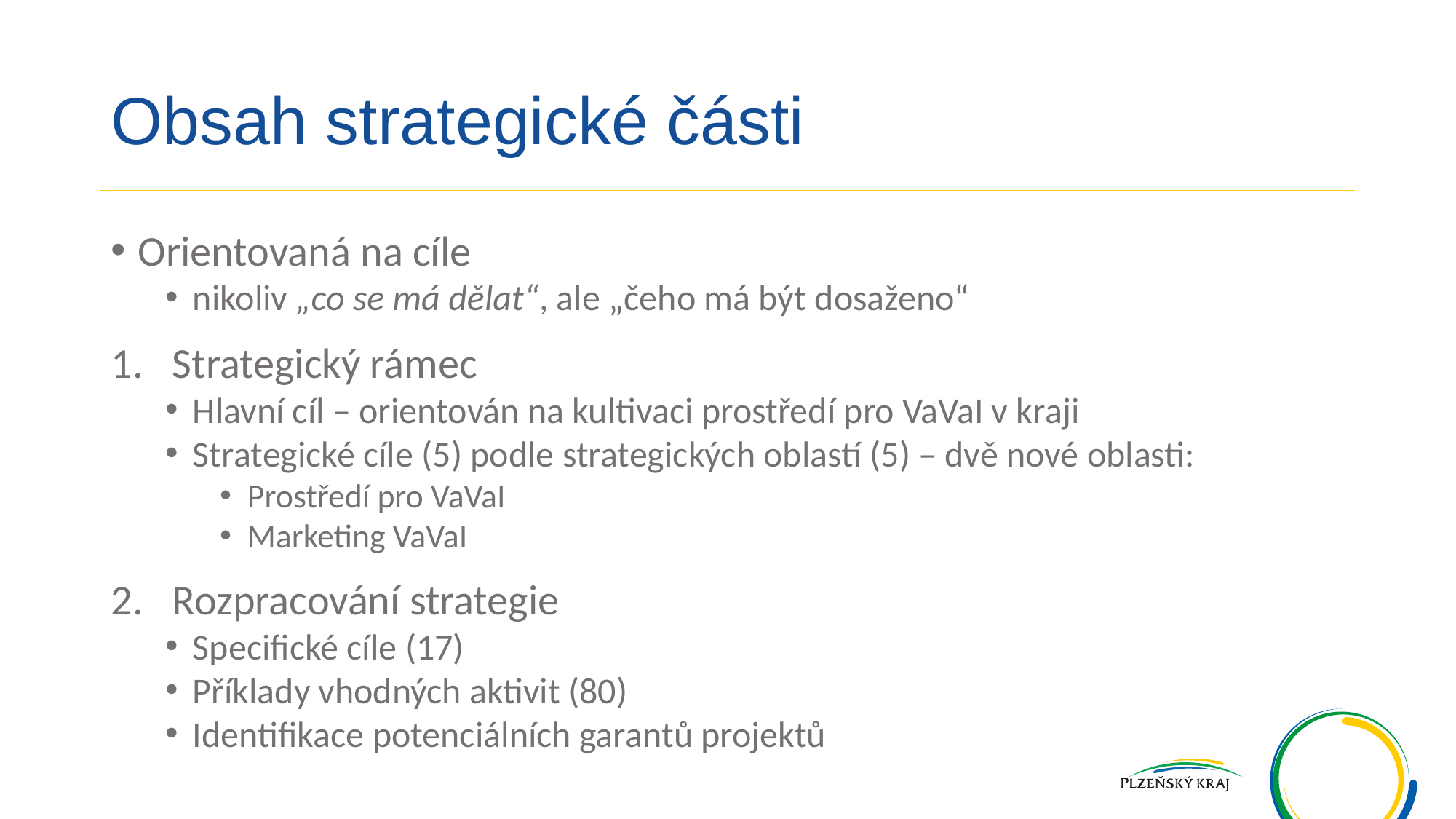

# Obsah strategické části
Orientovaná na cíle
nikoliv „co se má dělat“, ale „čeho má být dosaženo“
Strategický rámec
Hlavní cíl – orientován na kultivaci prostředí pro VaVaI v kraji
Strategické cíle (5) podle strategických oblastí (5) – dvě nové oblasti:
Prostředí pro VaVaI
Marketing VaVaI
Rozpracování strategie
Specifické cíle (17)
Příklady vhodných aktivit (80)
Identifikace potenciálních garantů projektů